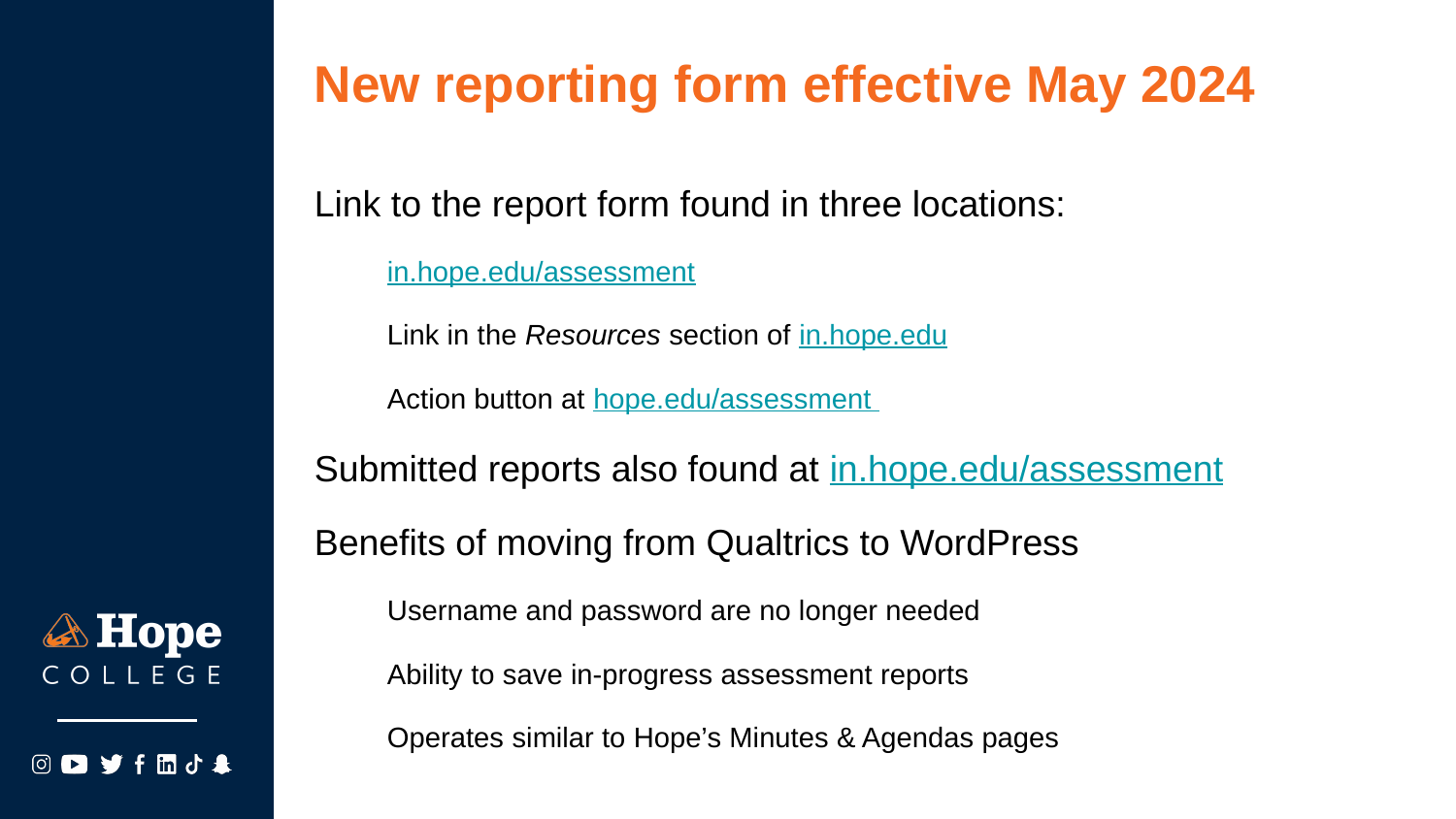

# New reporting form effective May 2024
Link to the report form found in three locations:
in.hope.edu/assessment
Link in the Resources section of in.hope.edu
Action button at hope.edu/assessment
Submitted reports also found at in.hope.edu/assessment
Benefits of moving from Qualtrics to WordPress
Username and password are no longer needed
Ability to save in-progress assessment reports
Operates similar to Hope’s Minutes & Agendas pages